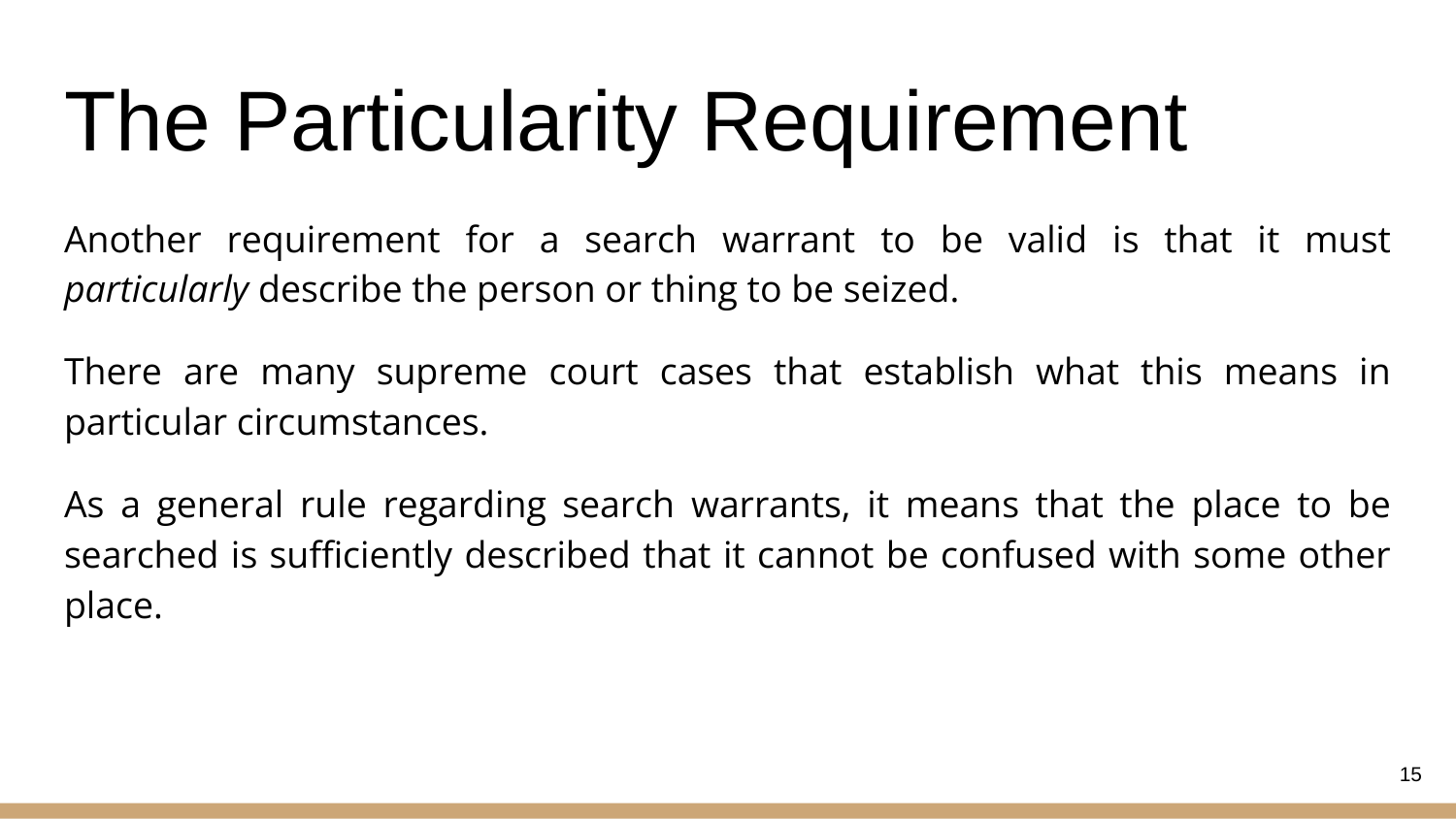

# The Particularity Requirement
Another requirement for a search warrant to be valid is that it must particularly describe the person or thing to be seized.
There are many supreme court cases that establish what this means in particular circumstances.
As a general rule regarding search warrants, it means that the place to be searched is sufficiently described that it cannot be confused with some other place.
15